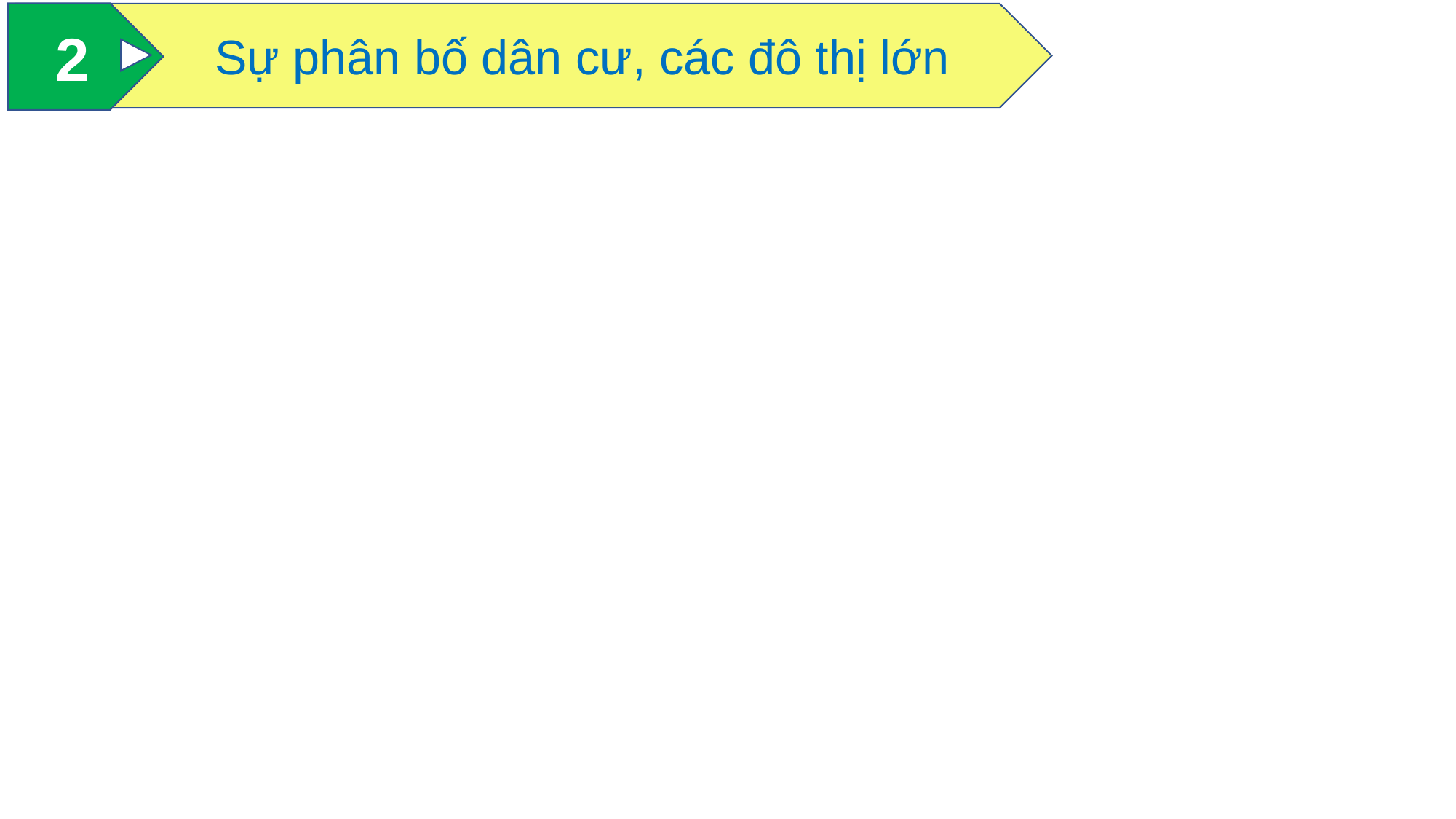

2

Sự phân bố dân cư, các đô thị lớn